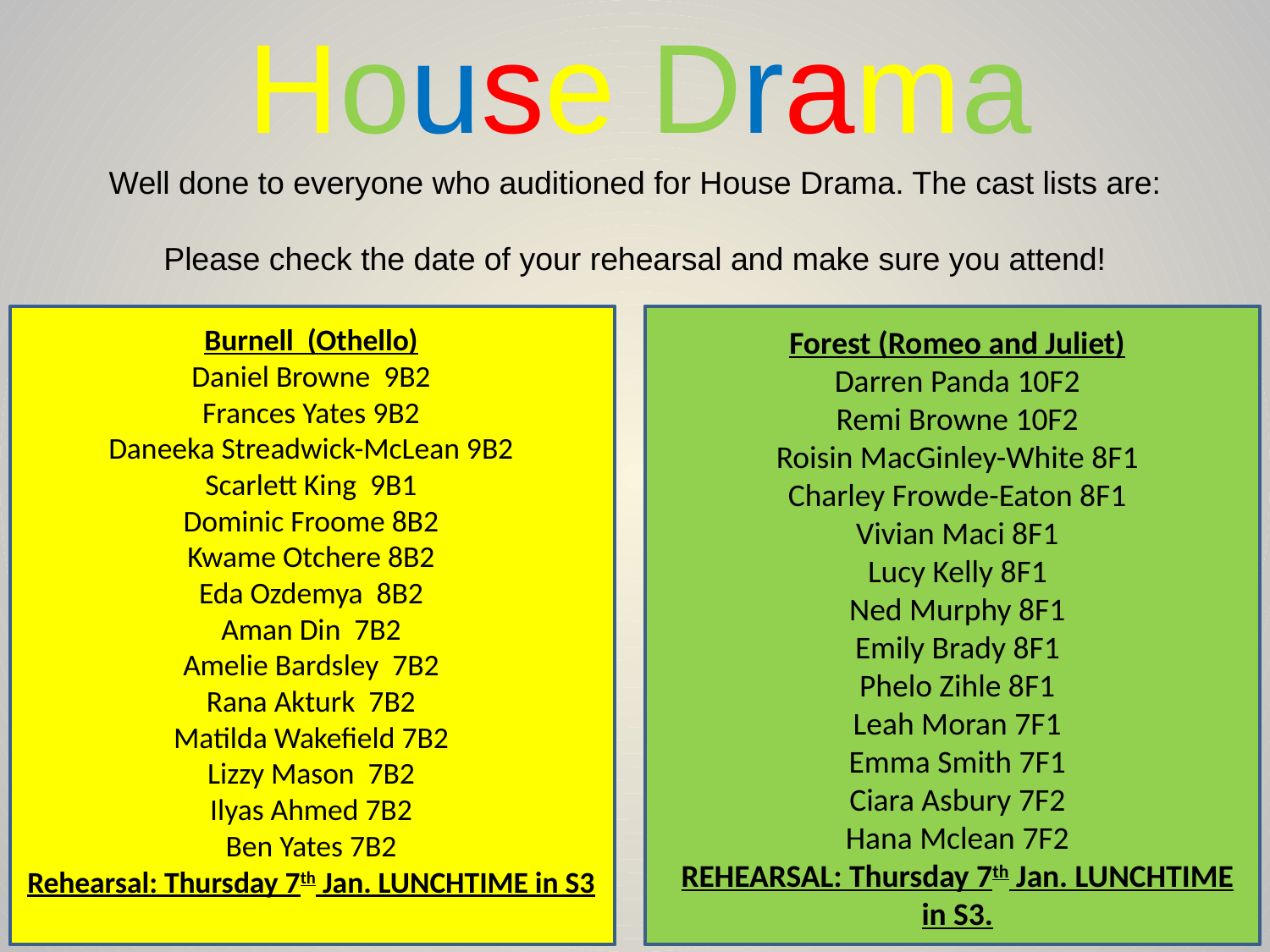

# House Drama
Well done to everyone who auditioned for House Drama. The cast lists are:

Please check the date of your rehearsal and make sure you attend!

Burnell  (Othello)
Daniel Browne  9B2
Frances Yates 9B2
Daneeka Streadwick-McLean 9B2
Scarlett King  9B1
Dominic Froome 8B2
Kwame Otchere 8B2
Eda Ozdemya  8B2
Aman Din  7B2
Amelie Bardsley  7B2
Rana Akturk  7B2
Matilda Wakefield 7B2
Lizzy Mason  7B2
Ilyas Ahmed 7B2
Ben Yates 7B2
Rehearsal: Thursday 7th Jan. LUNCHTIME in S3

Forest (Romeo and Juliet)
Darren Panda 10F2
Remi Browne 10F2
Roisin MacGinley-White 8F1
Charley Frowde-Eaton 8F1
Vivian Maci 8F1
Lucy Kelly 8F1
Ned Murphy 8F1
Emily Brady 8F1
Phelo Zihle 8F1
Leah Moran 7F1
Emma Smith 7F1
Ciara Asbury 7F2
Hana Mclean 7F2
REHEARSAL: Thursday 7th Jan. LUNCHTIME in S3.